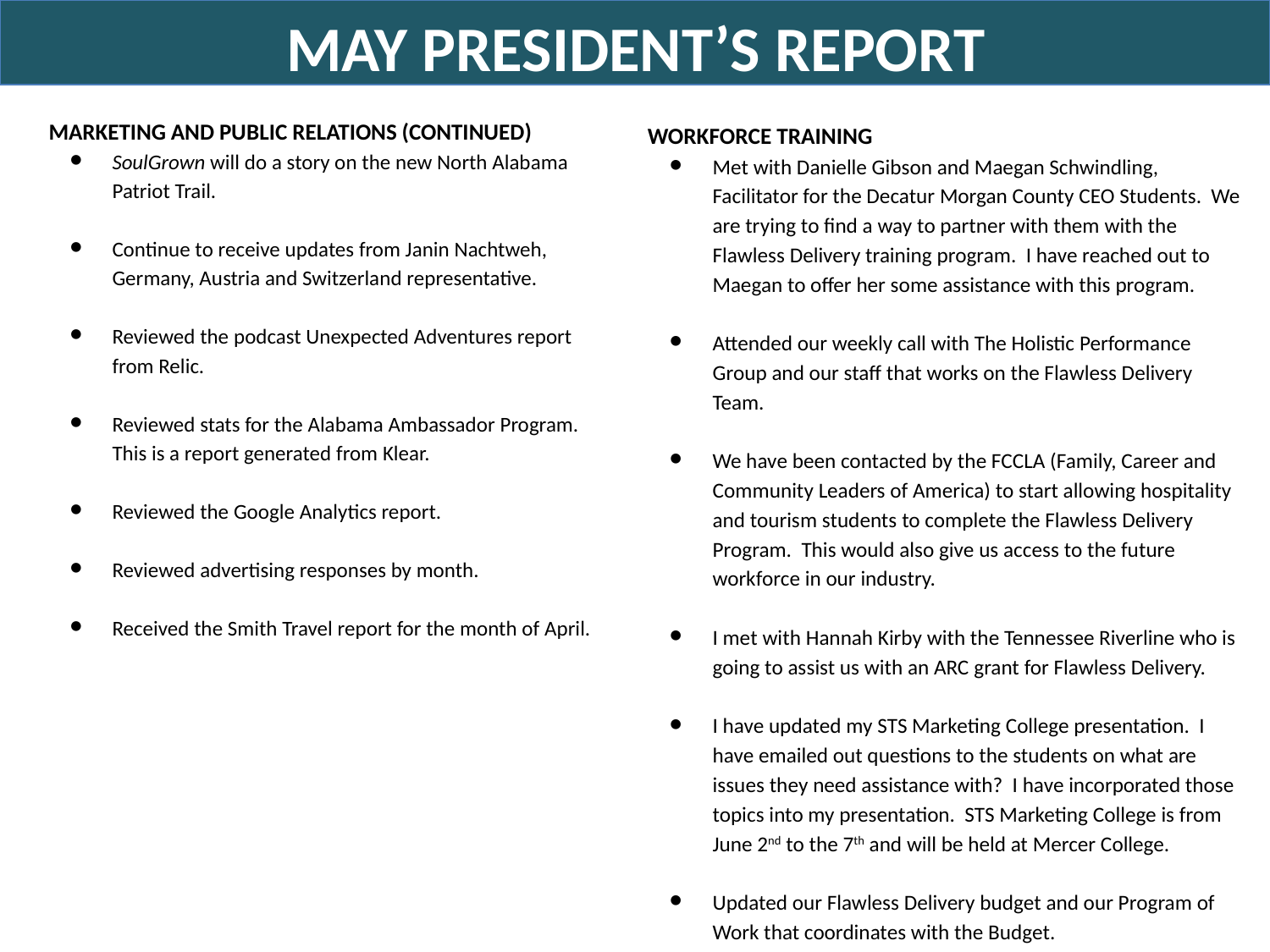

MAY PRESIDENT’S REPORT
MARKETING AND PUBLIC RELATIONS (CONTINUED)
SoulGrown will do a story on the new North Alabama Patriot Trail.

Continue to receive updates from Janin Nachtweh, Germany, Austria and Switzerland representative.

Reviewed the podcast Unexpected Adventures report from Relic.

Reviewed stats for the Alabama Ambassador Program.  This is a report generated from Klear.

Reviewed the Google Analytics report.

Reviewed advertising responses by month.

Received the Smith Travel report for the month of April.

WORKFORCE TRAINING
Met with Danielle Gibson and Maegan Schwindling, Facilitator for the Decatur Morgan County CEO Students.  We are trying to find a way to partner with them with the Flawless Delivery training program.  I have reached out to Maegan to offer her some assistance with this program.

Attended our weekly call with The Holistic Performance Group and our staff that works on the Flawless Delivery Team.

We have been contacted by the FCCLA (Family, Career and Community Leaders of America) to start allowing hospitality and tourism students to complete the Flawless Delivery Program.  This would also give us access to the future workforce in our industry.

I met with Hannah Kirby with the Tennessee Riverline who is going to assist us with an ARC grant for Flawless Delivery.

I have updated my STS Marketing College presentation.  I have emailed out questions to the students on what are issues they need assistance with?  I have incorporated those topics into my presentation.  STS Marketing College is from June 2nd to the 7th and will be held at Mercer College.

Updated our Flawless Delivery budget and our Program of Work that coordinates with the Budget.